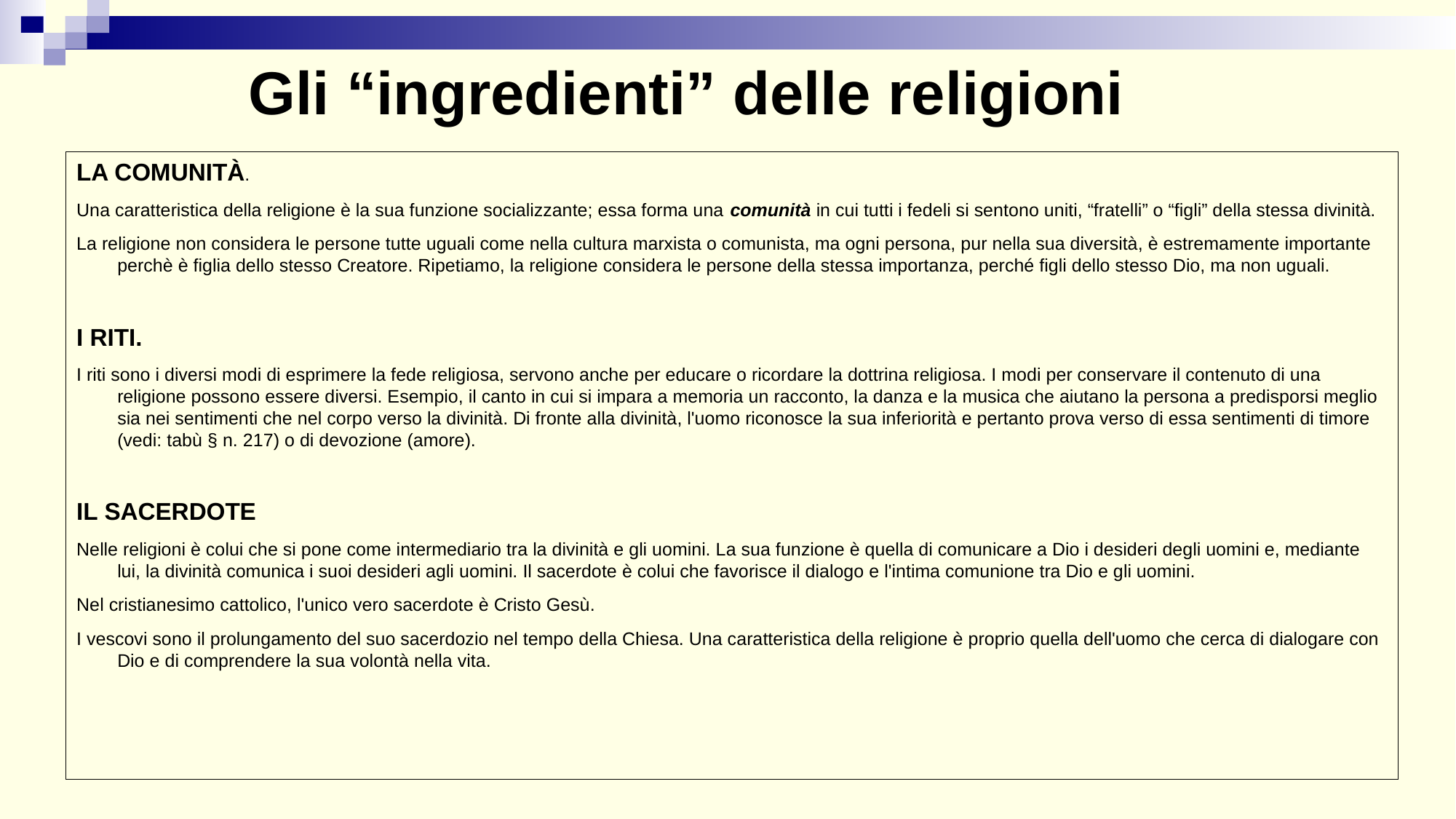

Gli “ingredienti” delle religioni
LA COMUNITÀ.
Una caratteristica della religione è la sua funzione socializzante; essa forma una comunità in cui tutti i fedeli si sentono uniti, “fratelli” o “figli” della stessa divinità.
La religione non considera le persone tutte uguali come nella cultura marxista o comunista, ma ogni persona, pur nella sua diversità, è estremamente importante perchè è figlia dello stesso Creatore. Ripetiamo, la religione considera le persone della stessa importanza, perché figli dello stesso Dio, ma non uguali.

I RITI.
I riti sono i diversi modi di esprimere la fede religiosa, servono anche per educare o ricordare la dottrina religiosa. I modi per conservare il contenuto di una religione possono essere diversi. Esempio, il canto in cui si impara a memoria un racconto, la danza e la musica che aiutano la persona a predisporsi meglio sia nei sentimenti che nel corpo verso la divinità. Di fronte alla divinità, l'uomo riconosce la sua inferiorità e pertanto prova verso di essa sentimenti di timore (vedi: tabù § n. 217) o di devozione (amore).

IL SACERDOTE
Nelle religioni è colui che si pone come intermediario tra la divinità e gli uomini. La sua funzione è quella di comunicare a Dio i desideri degli uomini e, mediante lui, la divinità comunica i suoi desideri agli uomini. Il sacerdote è colui che favorisce il dialogo e l'intima comunione tra Dio e gli uomini.
Nel cristianesimo cattolico, l'unico vero sacerdote è Cristo Gesù.
I vescovi sono il prolungamento del suo sacerdozio nel tempo della Chiesa. Una caratteristica della religione è proprio quella dell'uomo che cerca di dialogare con Dio e di comprendere la sua volontà nella vita.